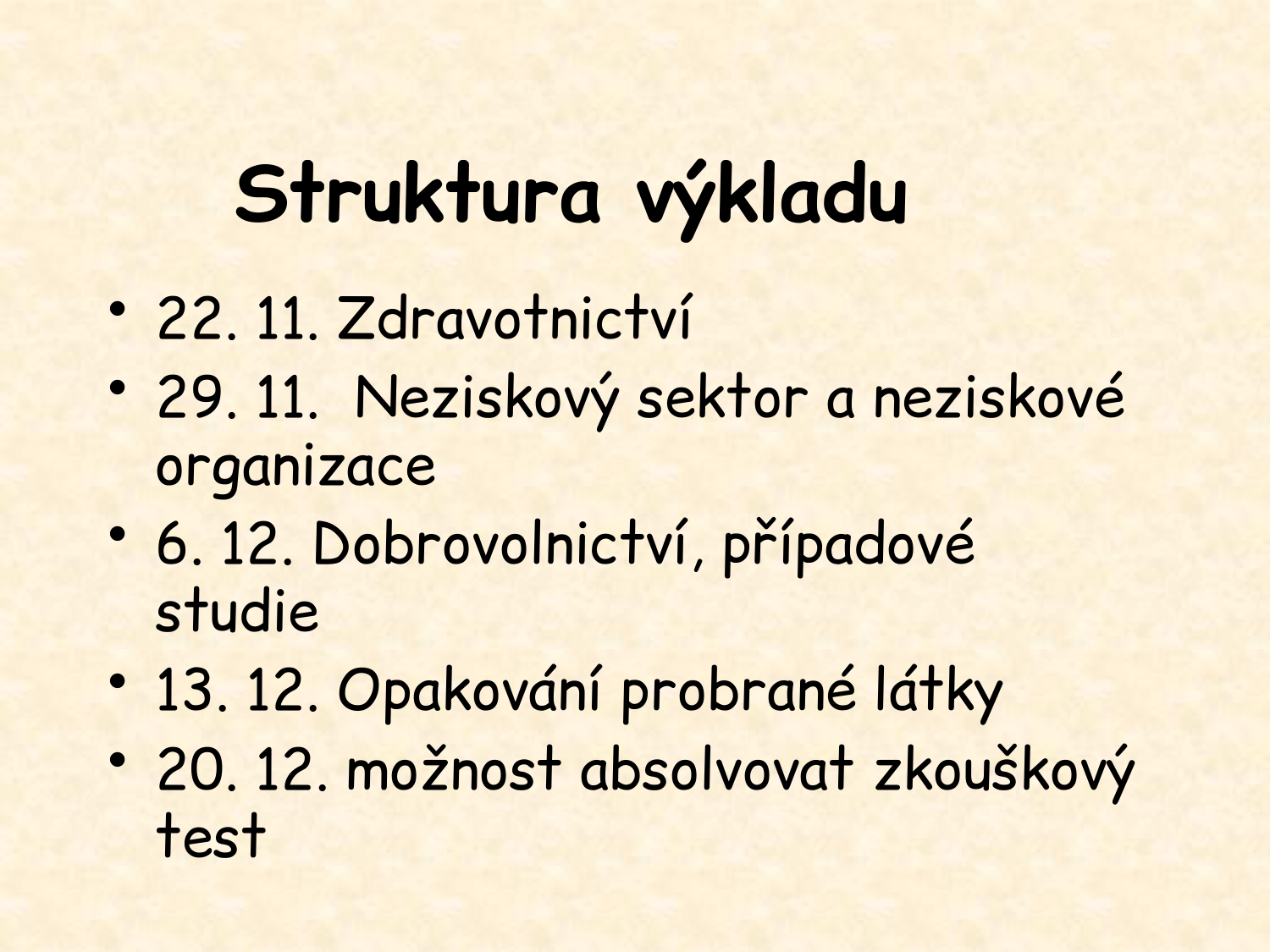

# Struktura výkladu

22. 11. Zdravotnictví
29. 11.  Neziskový sektor a neziskové organizace
6. 12. Dobrovolnictví, případové studie
13. 12. Opakování probrané látky
20. 12. možnost absolvovat zkouškový test